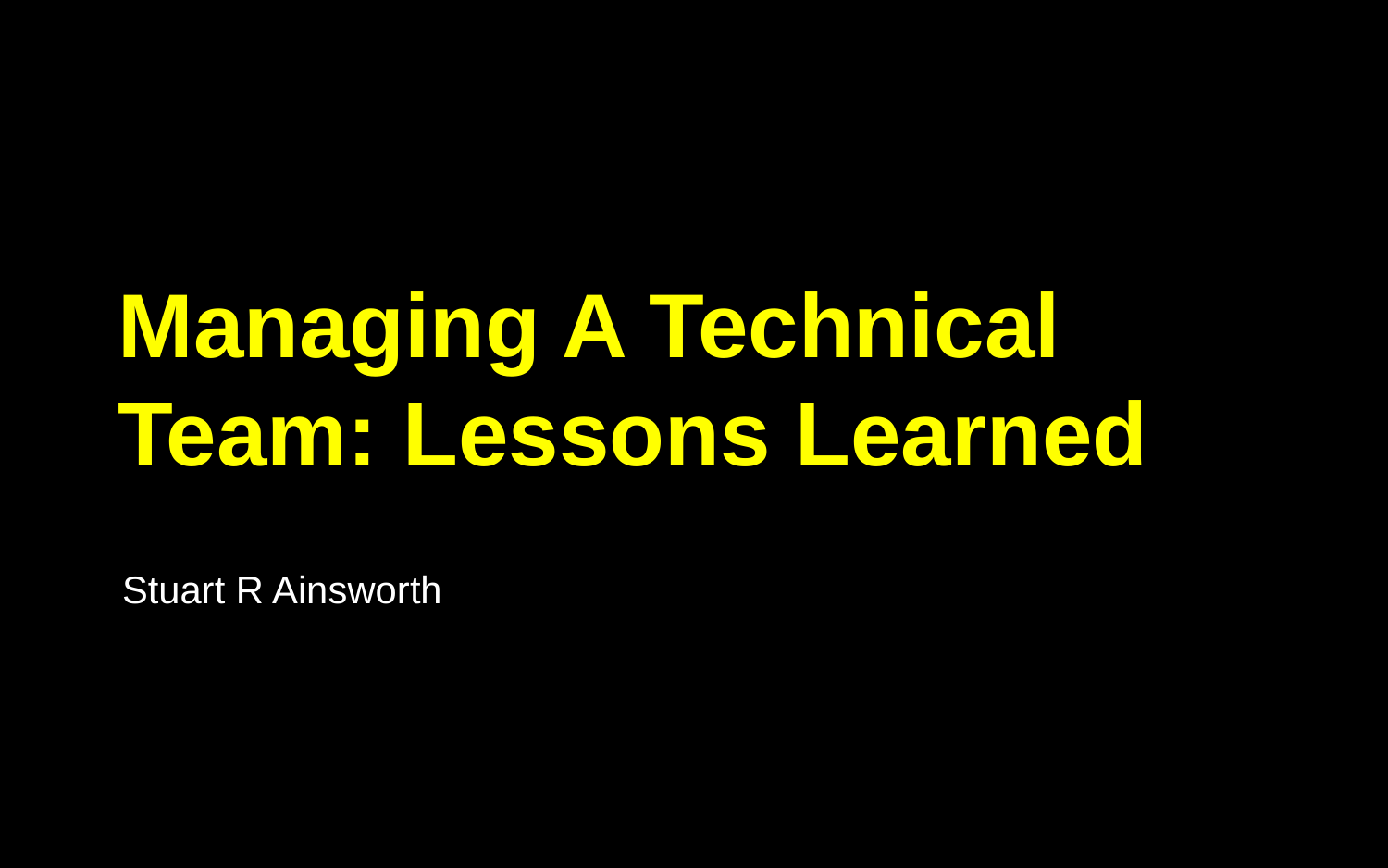

# Managing A Technical Team: Lessons Learned
Stuart R Ainsworth